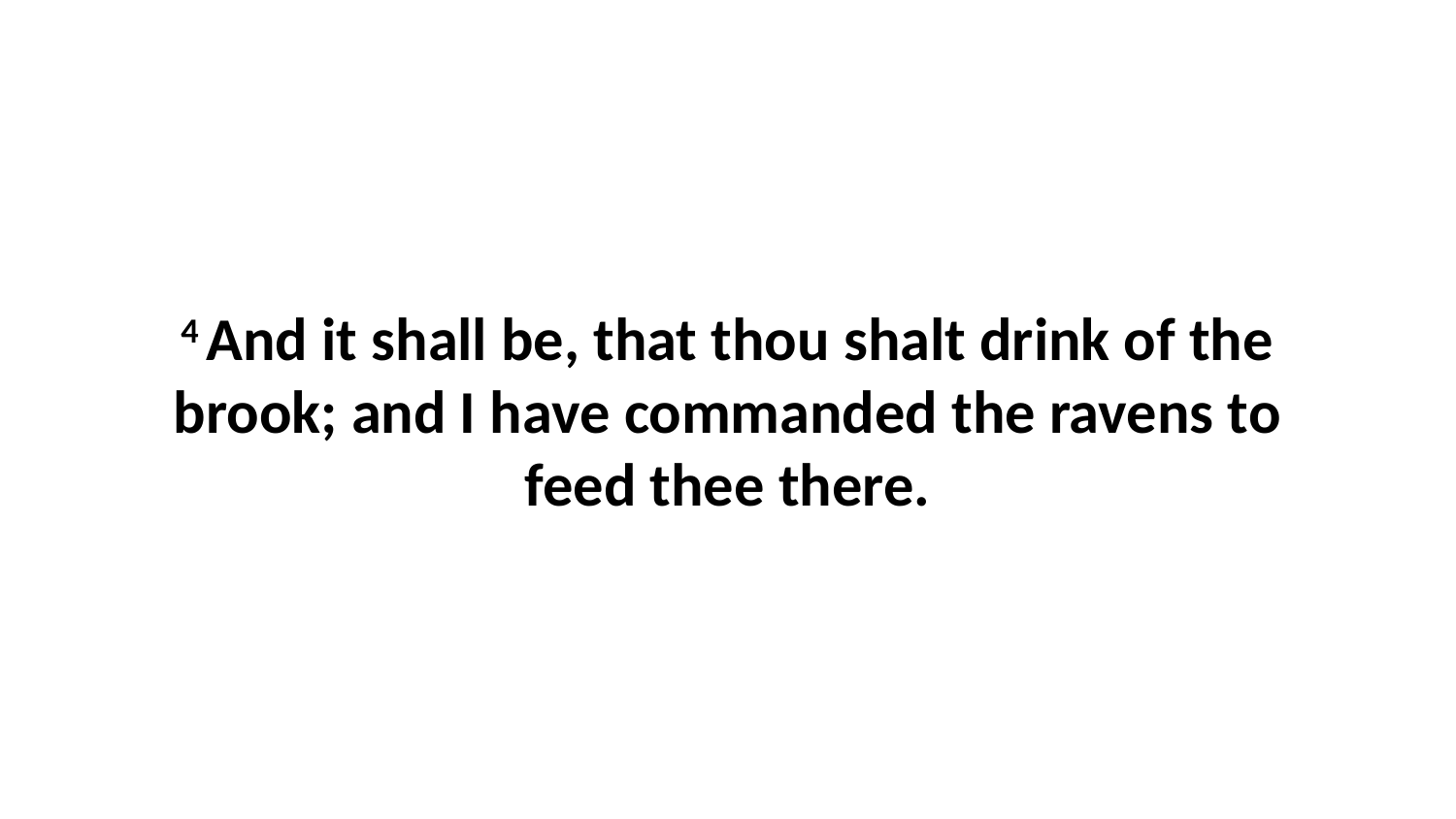

4 And it shall be, that thou shalt drink of the brook; and I have commanded the ravens to feed thee there.